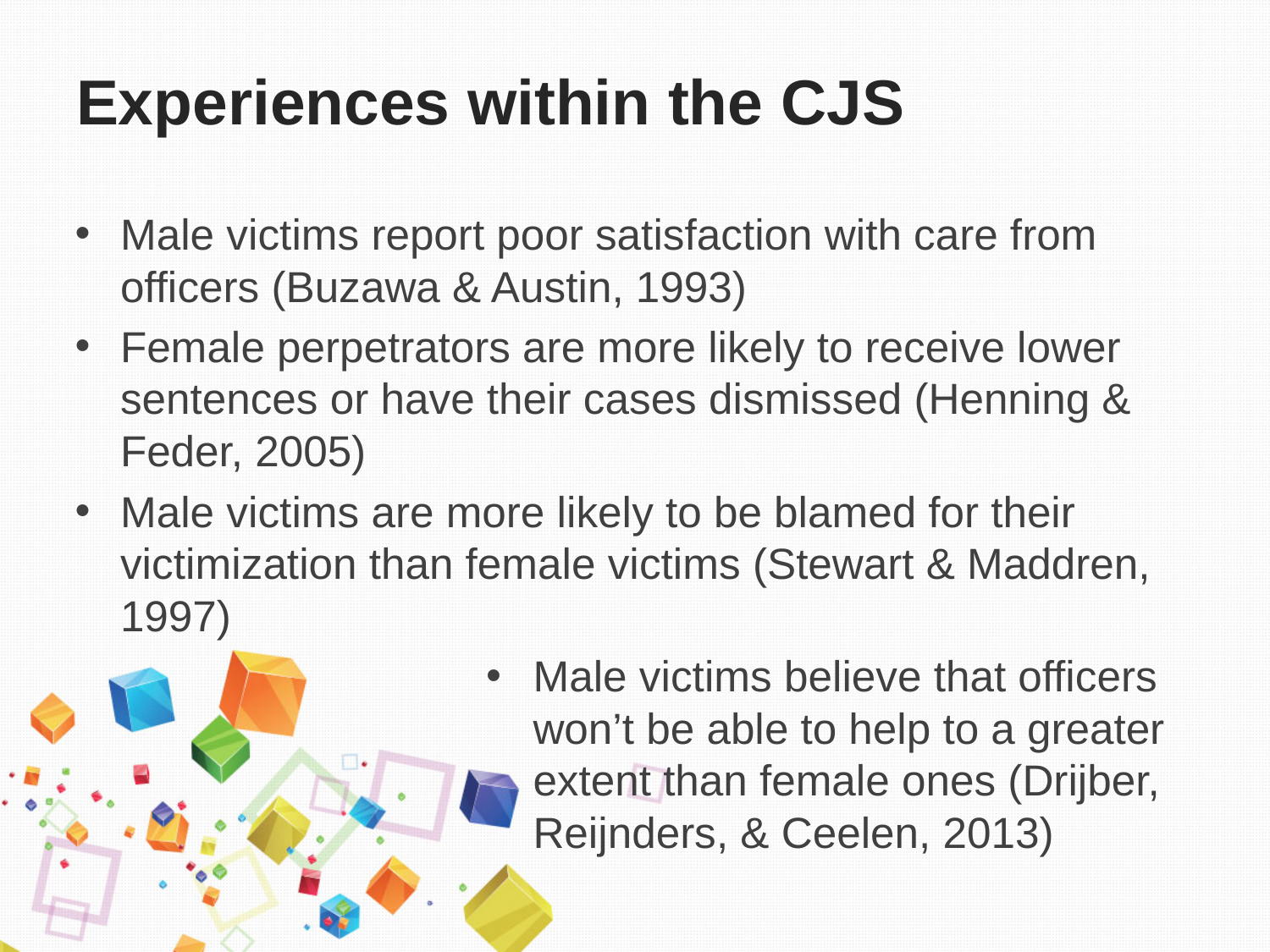

# Experiences within the CJS
Male victims report poor satisfaction with care from officers (Buzawa & Austin, 1993)
Female perpetrators are more likely to receive lower sentences or have their cases dismissed (Henning & Feder, 2005)
Male victims are more likely to be blamed for their victimization than female victims (Stewart & Maddren, 1997)
Male victims believe that officers won’t be able to help to a greater extent than female ones (Drijber, Reijnders, & Ceelen, 2013)